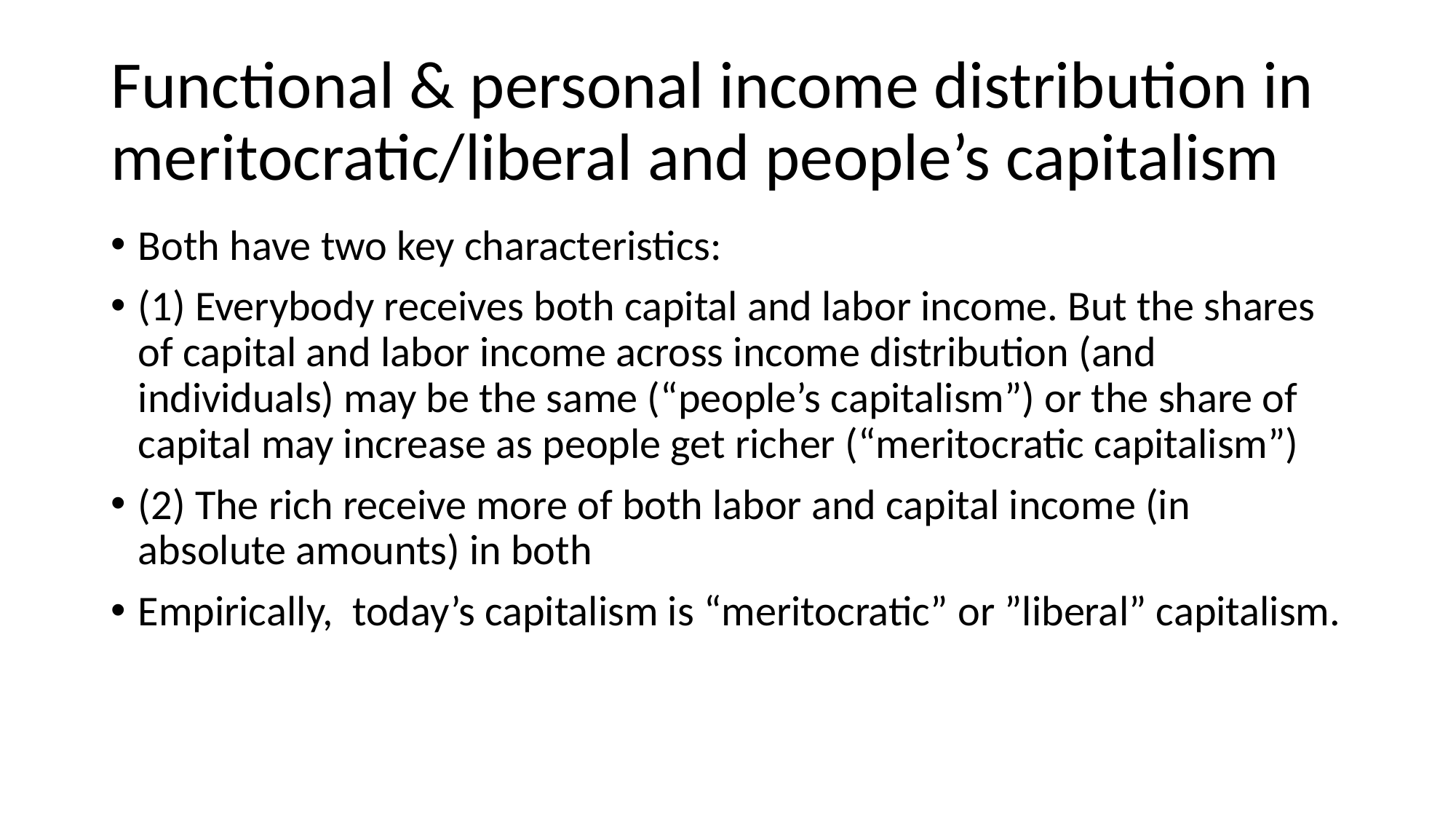

# Functional & personal income distribution in meritocratic/liberal and people’s capitalism
Both have two key characteristics:
(1) Everybody receives both capital and labor income. But the shares of capital and labor income across income distribution (and individuals) may be the same (“people’s capitalism”) or the share of capital may increase as people get richer (“meritocratic capitalism”)
(2) The rich receive more of both labor and capital income (in absolute amounts) in both
Empirically,  today’s capitalism is “meritocratic” or ”liberal” capitalism.